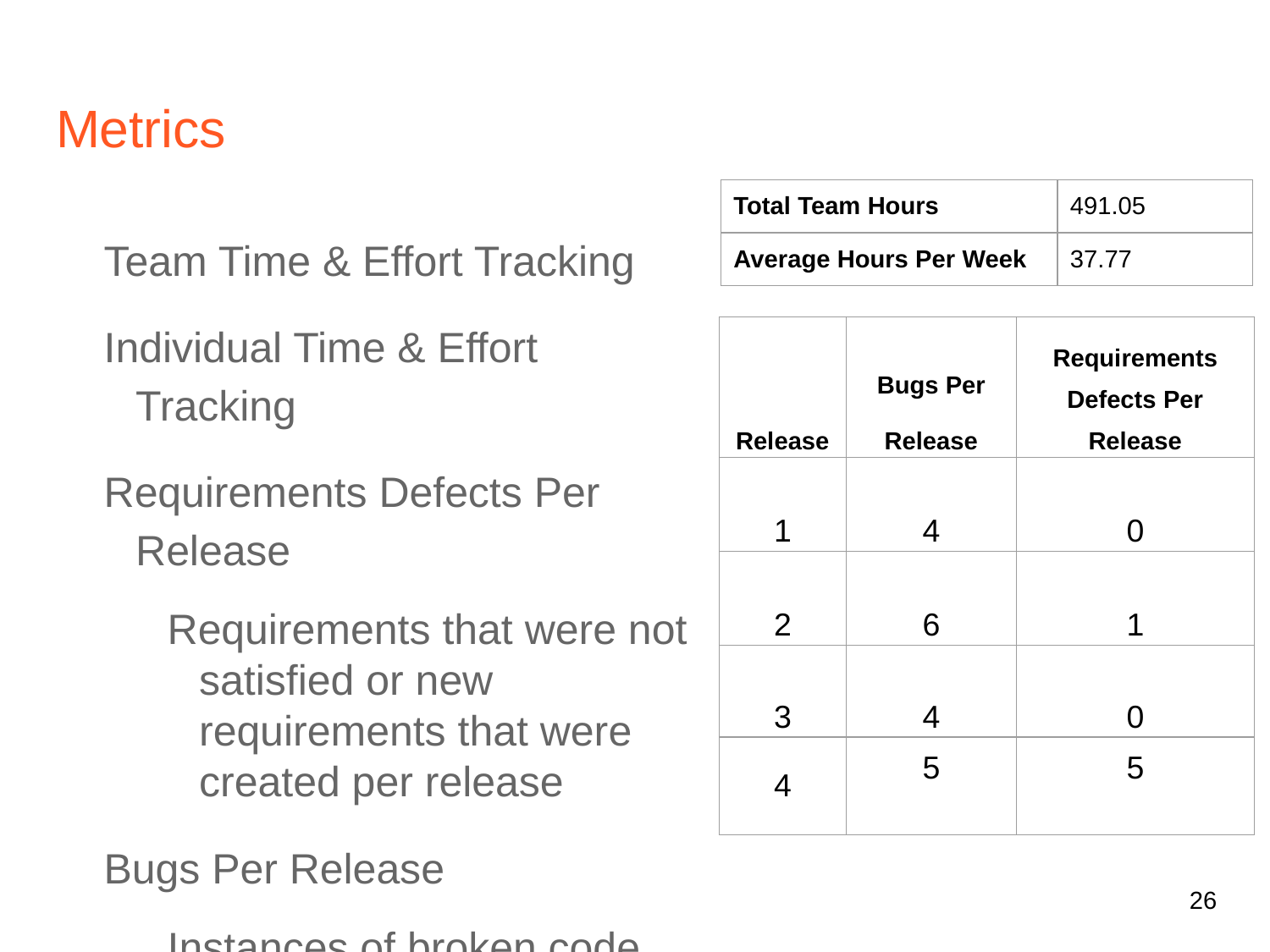

# Metrics
| Total Team Hours | 491.05 |
| --- | --- |
| Average Hours Per Week | 37.77 |
Team Time & Effort Tracking
Individual Time & Effort Tracking
Requirements Defects Per Release
Requirements that were not satisfied or new requirements that were created per release
Bugs Per Release
Instances of broken code per release
| Release | Bugs Per Release | Requirements Defects Per Release |
| --- | --- | --- |
| 1 | 4 | 0 |
| 2 | 6 | 1 |
| 3 | 4 | 0 |
| 4 | 5 | 5 |
26